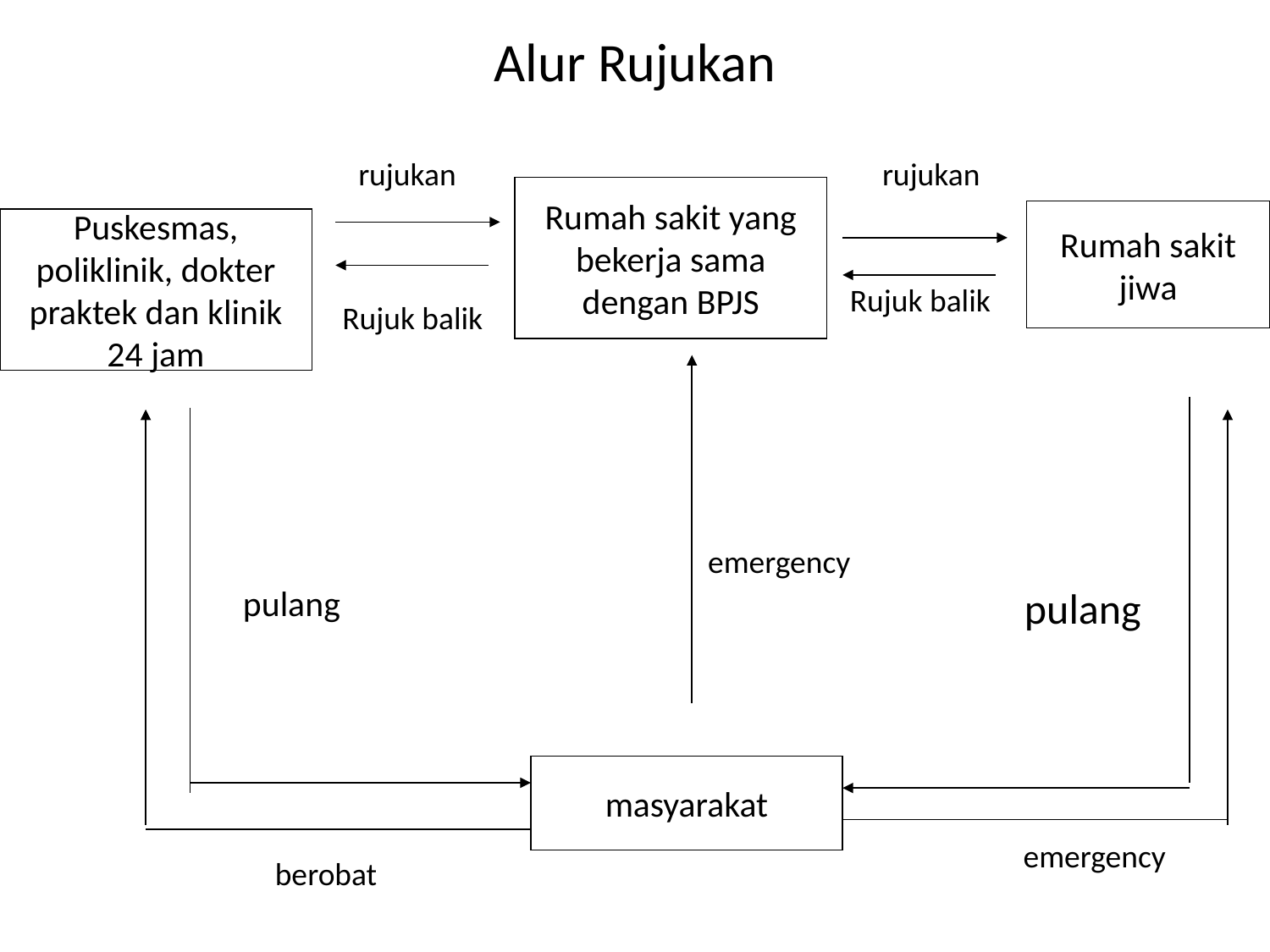

# Alur Rujukan
rujukan
rujukan
Rumah sakit yang bekerja sama dengan BPJS
Puskesmas, poliklinik, dokter praktek dan klinik 24 jam
Rujuk balik
Rujuk balik
emergency
pulang
pulang
masyarakat
emergency
berobat
Rumah sakit jiwa